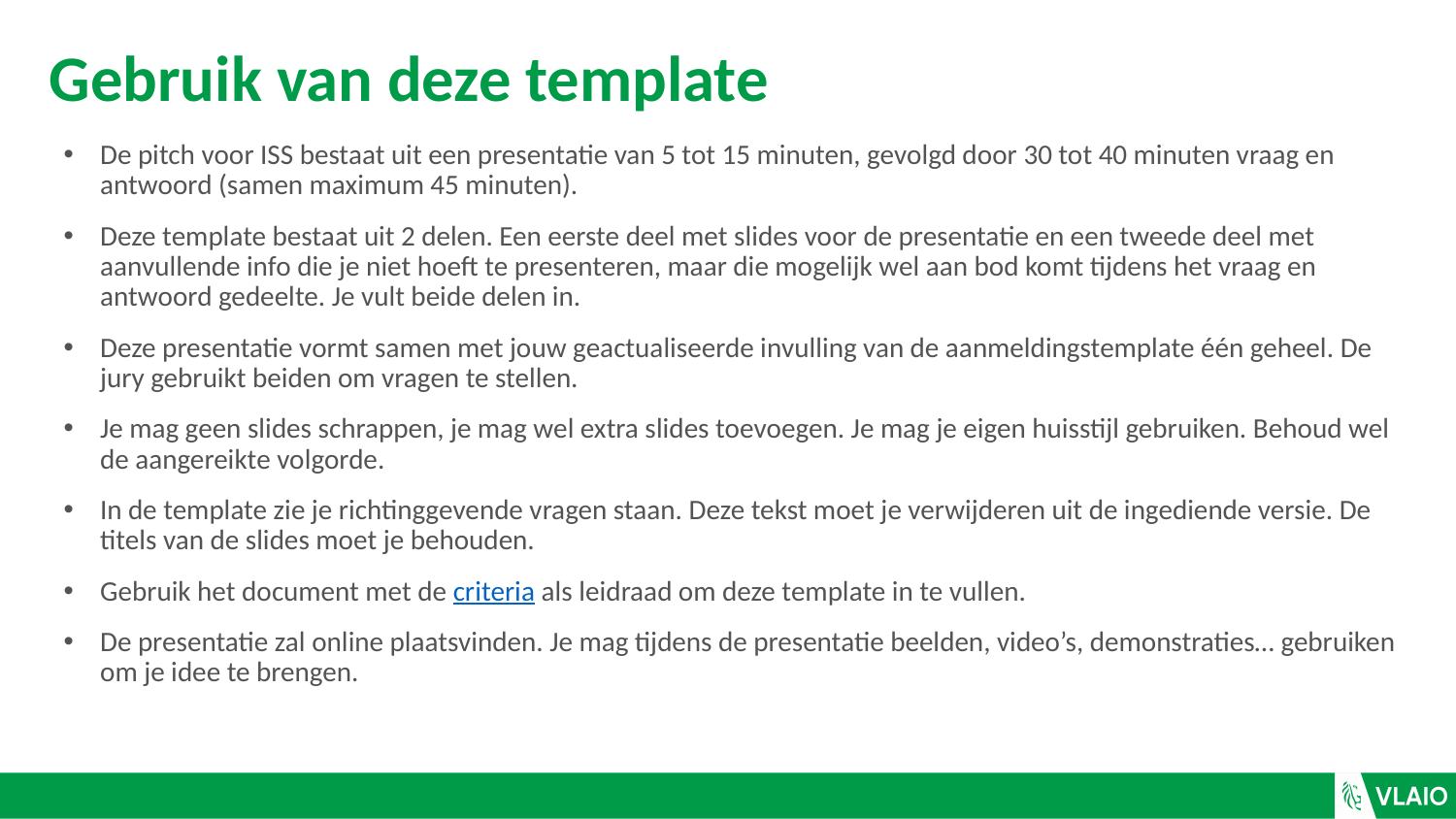

# Gebruik van deze template
De pitch voor ISS bestaat uit een presentatie van 5 tot 15 minuten, gevolgd door 30 tot 40 minuten vraag en antwoord (samen maximum 45 minuten).
Deze template bestaat uit 2 delen. Een eerste deel met slides voor de presentatie en een tweede deel met aanvullende info die je niet hoeft te presenteren, maar die mogelijk wel aan bod komt tijdens het vraag en antwoord gedeelte. Je vult beide delen in.
Deze presentatie vormt samen met jouw geactualiseerde invulling van de aanmeldingstemplate één geheel. De jury gebruikt beiden om vragen te stellen.
Je mag geen slides schrappen, je mag wel extra slides toevoegen. Je mag je eigen huisstijl gebruiken. Behoud wel de aangereikte volgorde.
In de template zie je richtinggevende vragen staan. Deze tekst moet je verwijderen uit de ingediende versie. De titels van de slides moet je behouden.
Gebruik het document met de criteria als leidraad om deze template in te vullen.
De presentatie zal online plaatsvinden. Je mag tijdens de presentatie beelden, video’s, demonstraties… gebruiken om je idee te brengen.